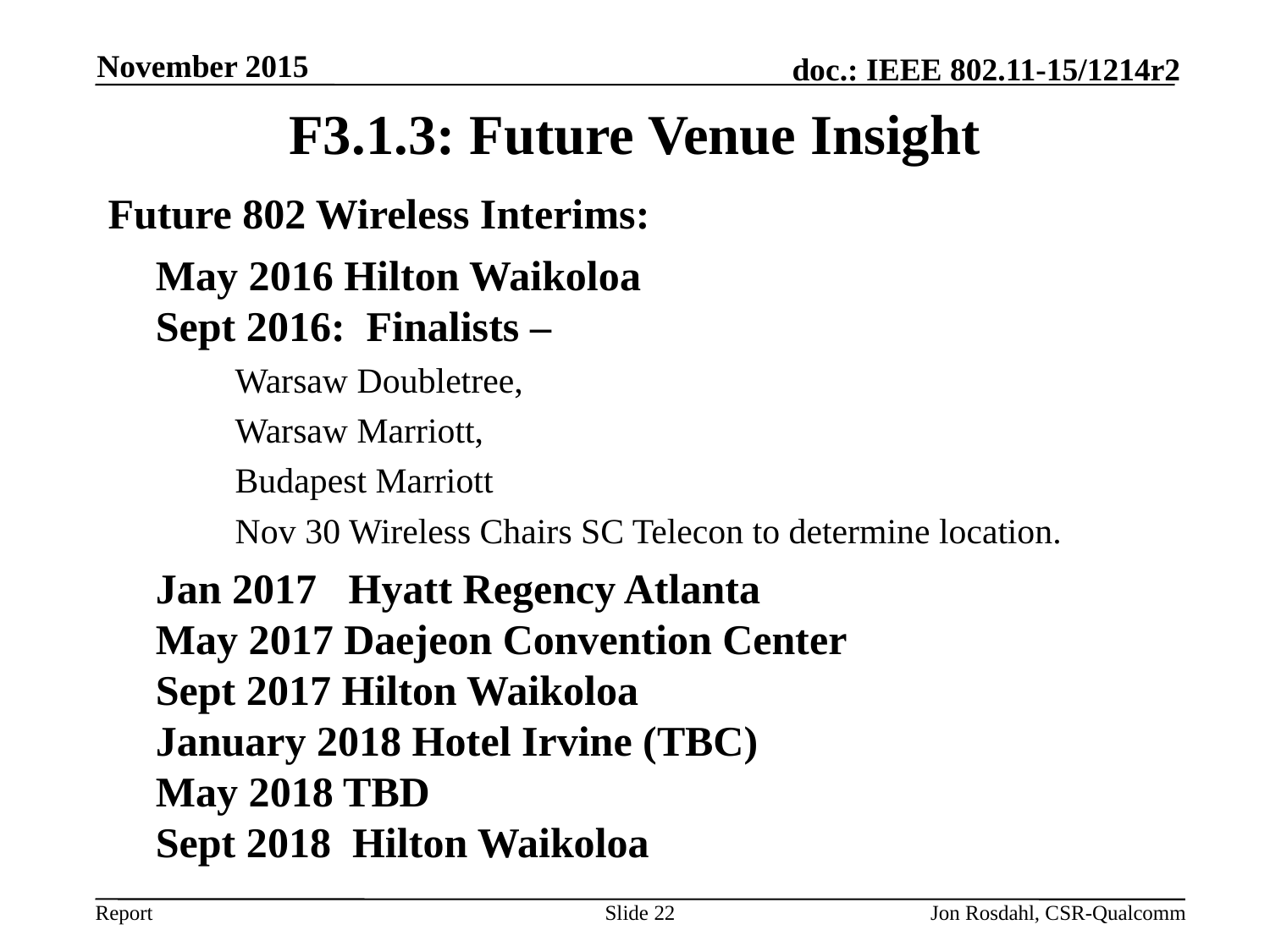

November 2015
# F3.1.3: Future Venue Insight
Future 802 Wireless Interims:
	May 2016 Hilton Waikoloa
Sept 2016:  Finalists –
Warsaw Doubletree,
Warsaw Marriott,
Budapest Marriott
Nov 30 Wireless Chairs SC Telecon to determine location.
	Jan 2017   Hyatt Regency Atlanta
May 2017 Daejeon Convention Center
Sept 2017 Hilton Waikoloa
January 2018 Hotel Irvine (TBC)
May 2018 TBD
Sept 2018  Hilton Waikoloa
Slide 22
Jon Rosdahl, CSR-Qualcomm